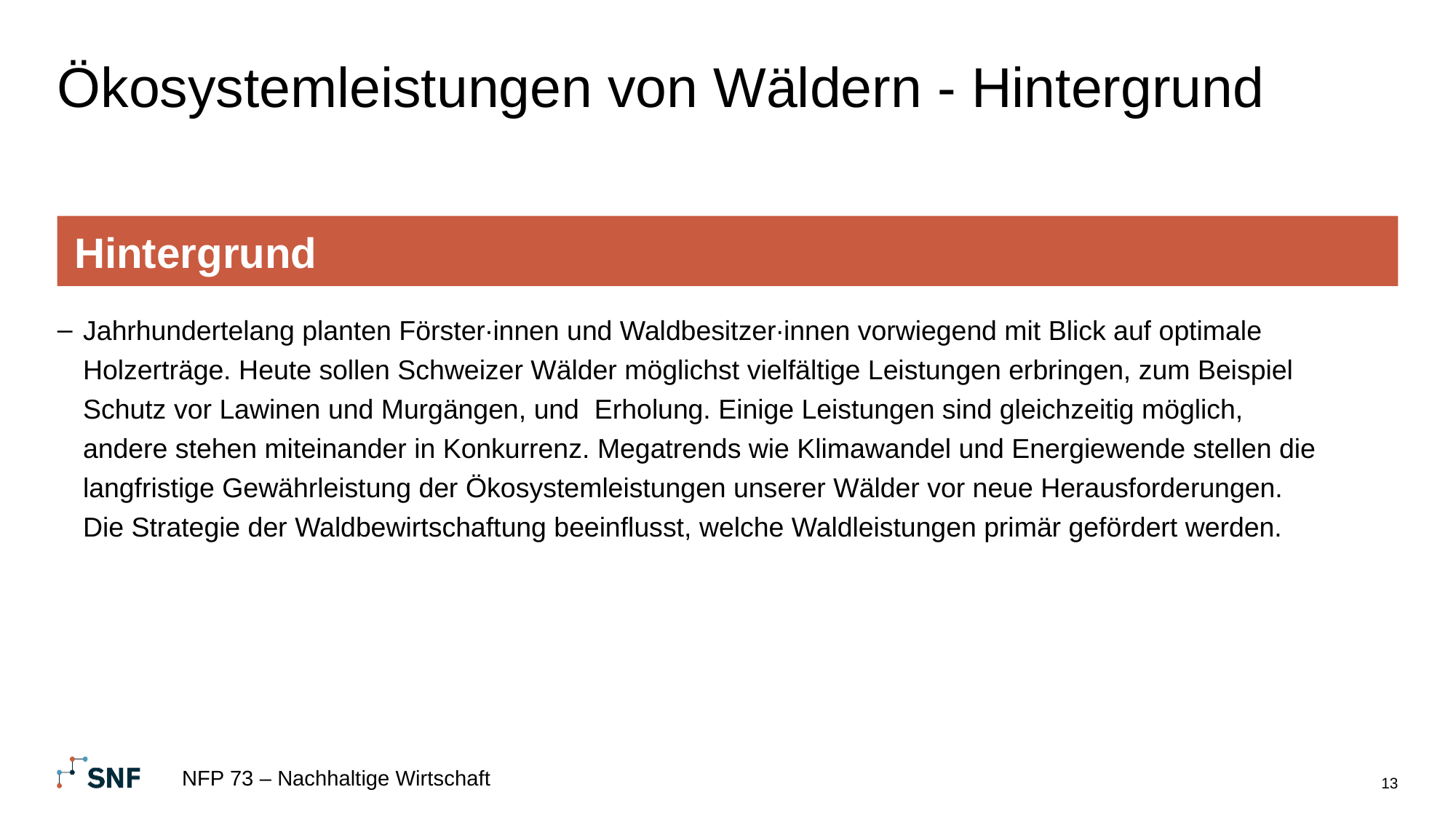

# Ökosystemleistungen von Wäldern - Hintergrund
Hintergrund
Jahrhundertelang planten Förster∙innen und Waldbesitzer∙innen vorwiegend mit Blick auf optimale Holzerträge. Heute sollen Schweizer Wälder möglichst vielfältige Leistungen erbringen, zum Beispiel Schutz vor Lawinen und Murgängen, und  Erholung. Einige Leistungen sind gleichzeitig möglich, andere stehen miteinander in Konkurrenz. Megatrends wie Klimawandel und Energiewende stellen die langfristige Gewährleistung der Ökosystemleistungen unserer Wälder vor neue Herausforderungen. Die Strategie der Waldbewirtschaftung beeinflusst, welche Waldleistungen primär gefördert werden.

NFP 73 – Nachhaltige Wirtschaft
13